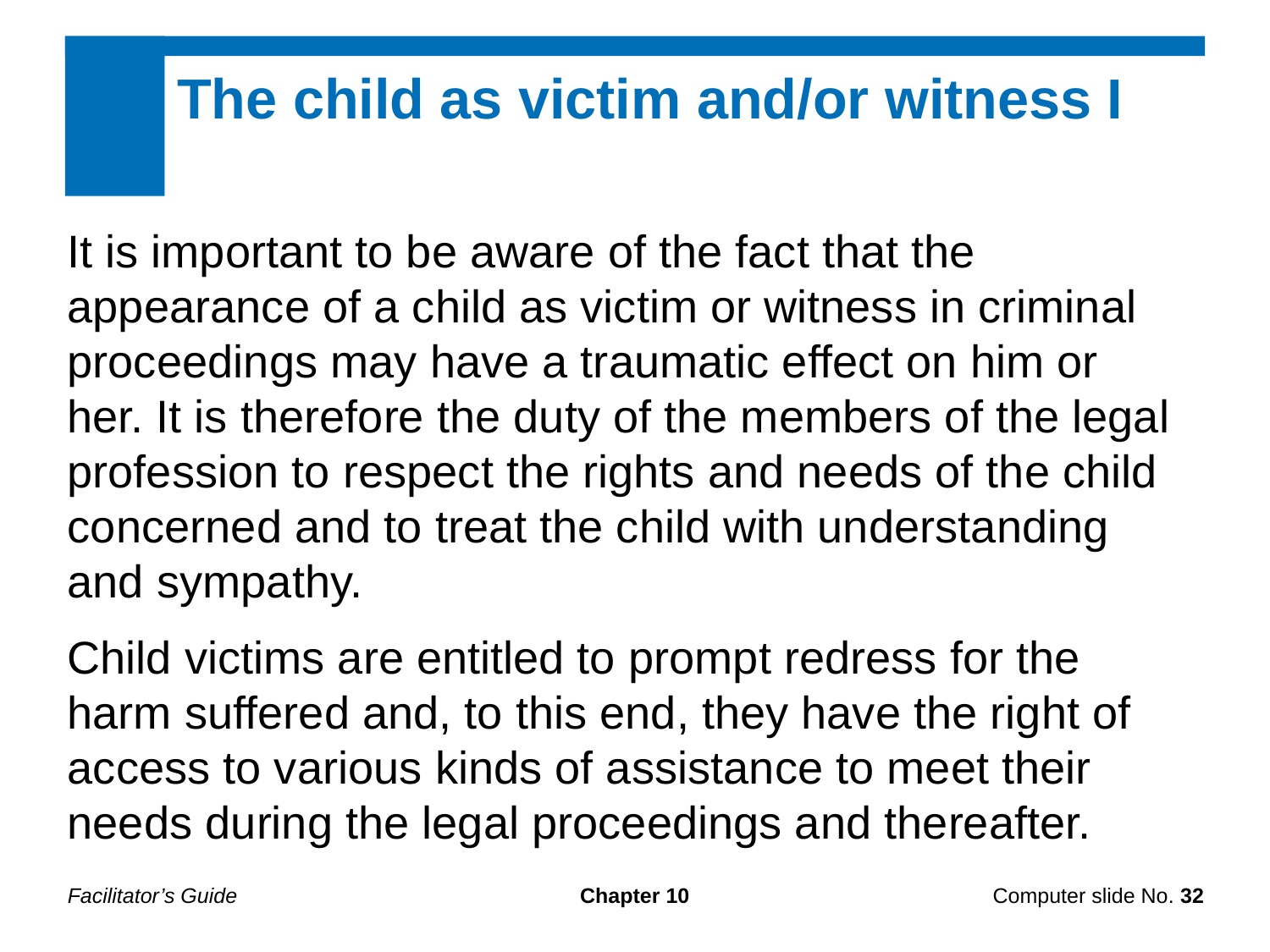

The child as victim and/or witness I
It is important to be aware of the fact that the appearance of a child as victim or witness in criminal proceedings may have a traumatic effect on him or her. It is therefore the duty of the members of the legal profession to respect the rights and needs of the child concerned and to treat the child with understanding and sympathy.
Child victims are entitled to prompt redress for the harm suffered and, to this end, they have the right of access to various kinds of assistance to meet their needs during the legal proceedings and thereafter.
Facilitator’s Guide
Chapter 10
Computer slide No. 32